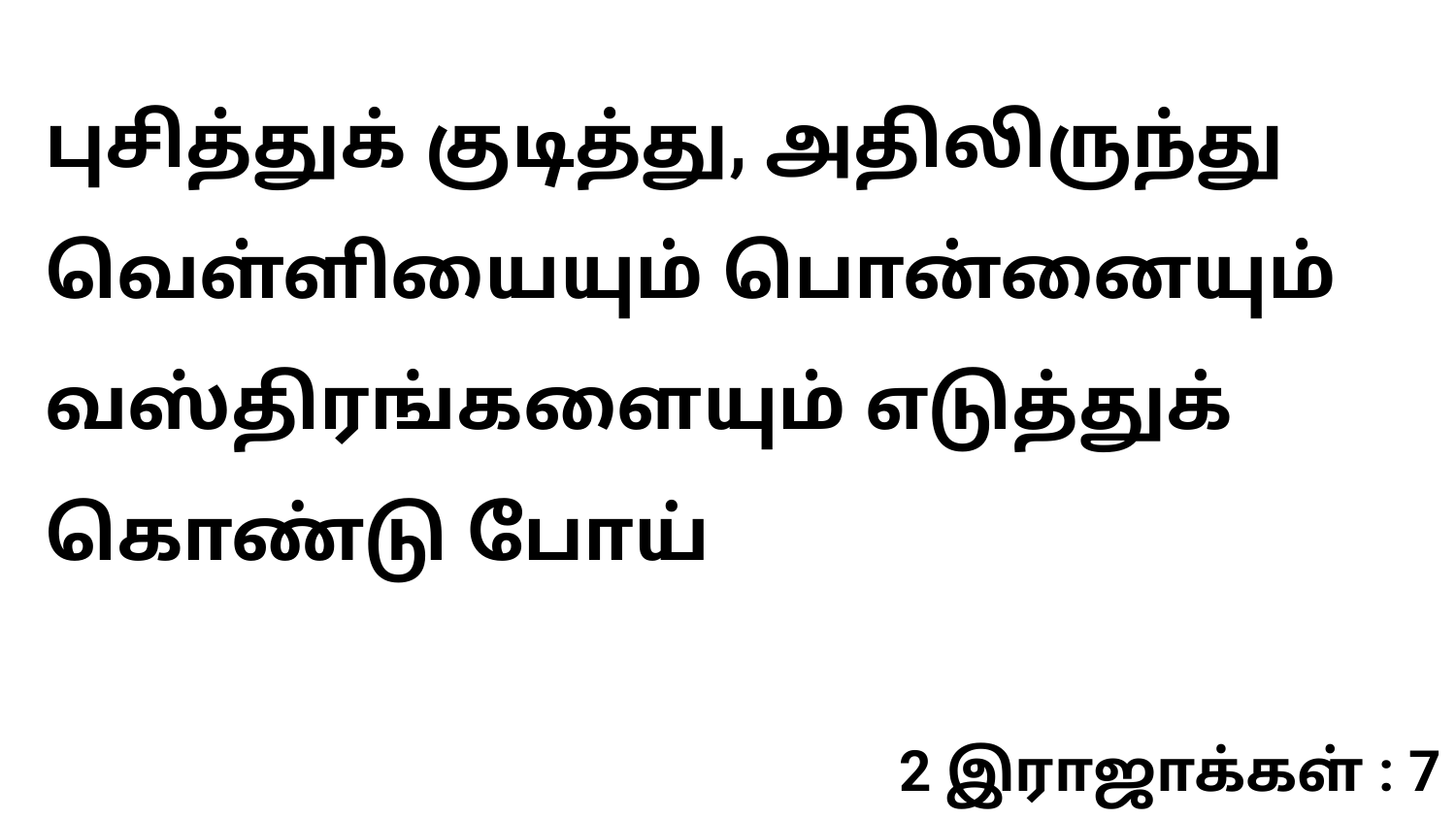

புசித்துக் குடித்து, அதிலிருந்து வெள்ளியையும் பொன்னையும் வஸ்திரங்களையும் எடுத்துக் கொண்டு போய்
2 இராஜாக்கள் : 7